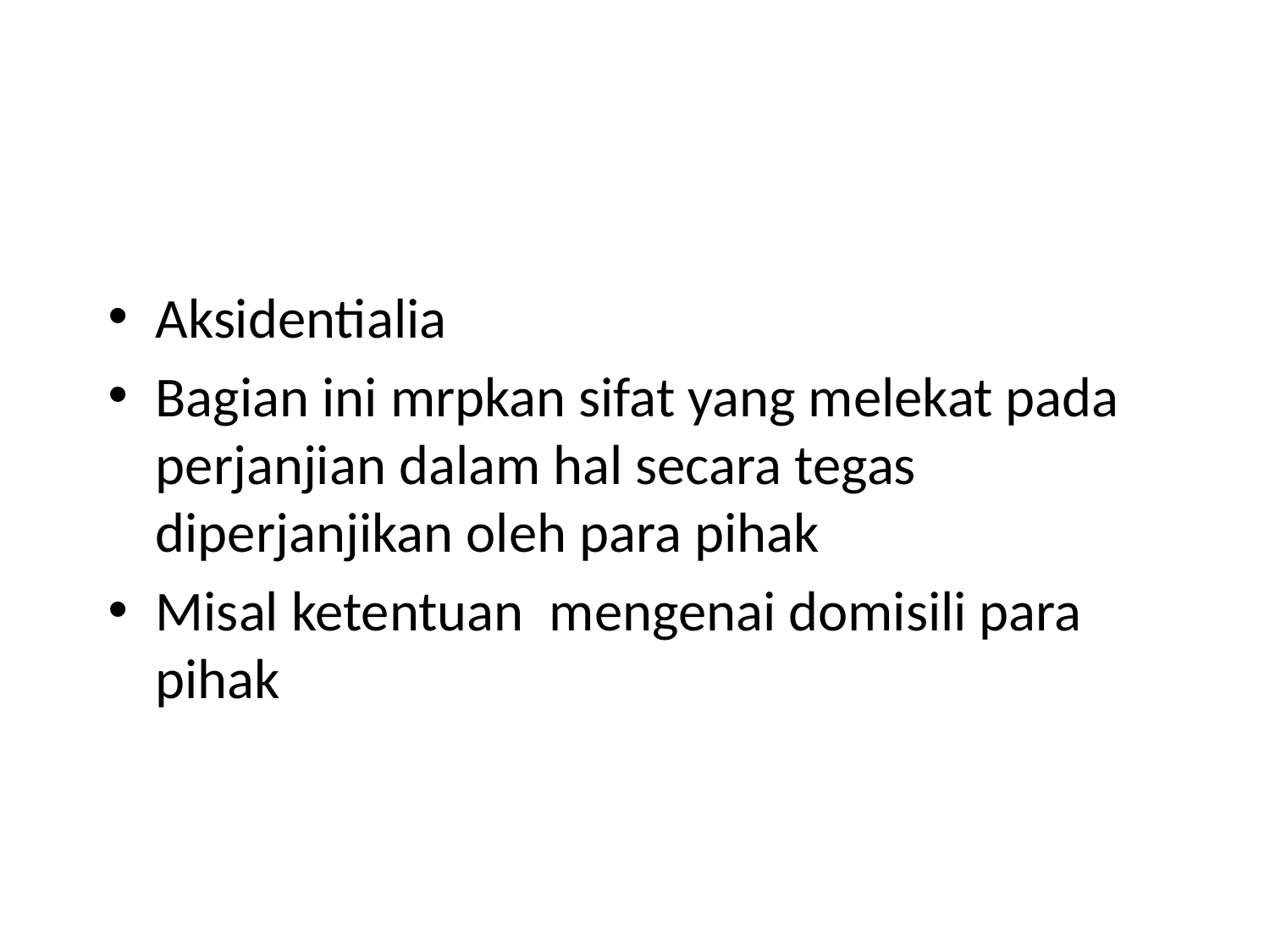

#
Aksidentialia
Bagian ini mrpkan sifat yang melekat pada perjanjian dalam hal secara tegas diperjanjikan oleh para pihak
Misal ketentuan  mengenai domisili para pihak